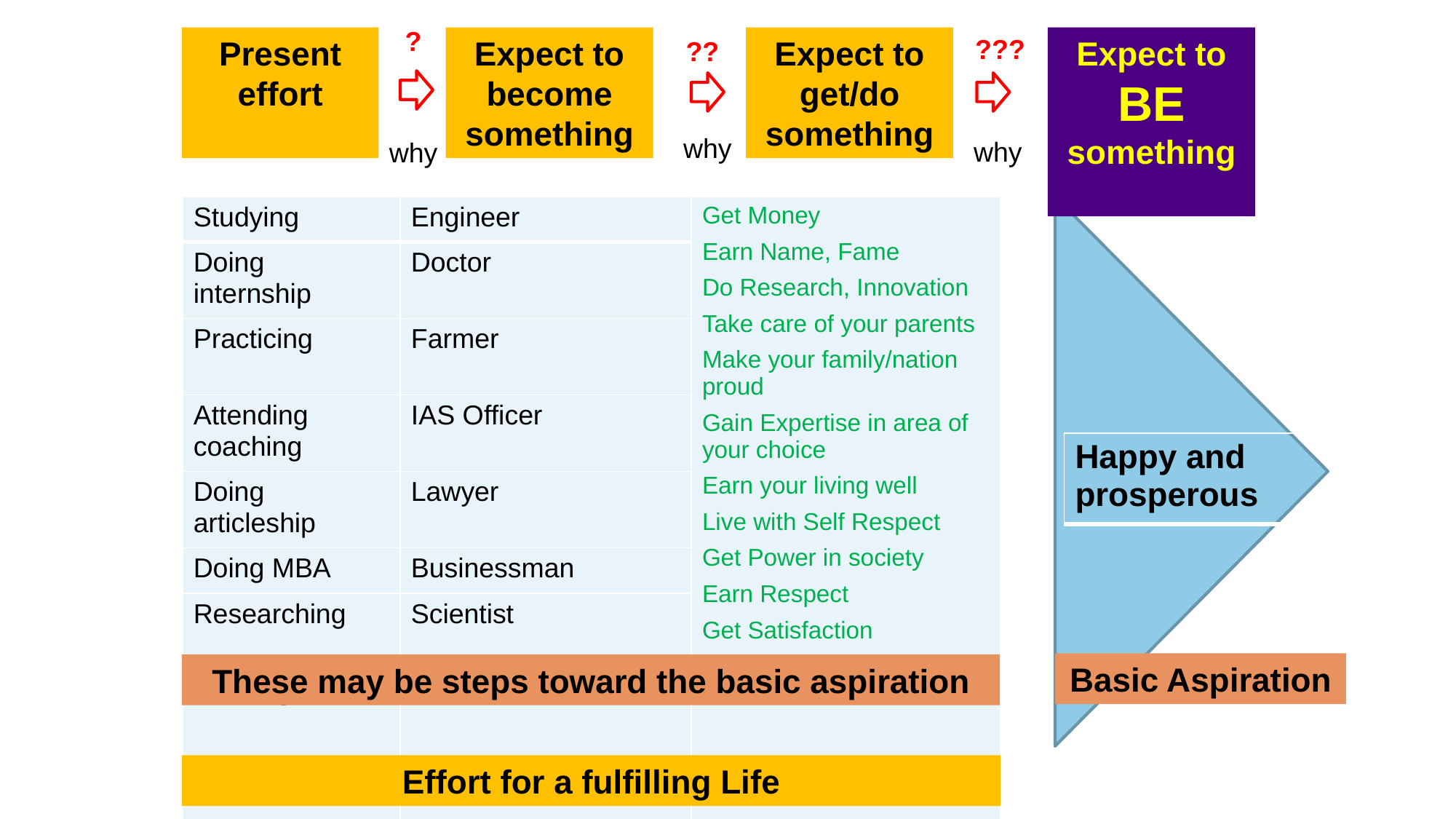

?
???
Expect to BE something

Present effort

Expect to become something
Expect to get/do something
??

why
why
why
| Studying | Engineer | Get Money Earn Name, Fame Do Research, Innovation Take care of your parents Make your family/nation proud Gain Expertise in area of your choice Earn your living well Live with Self Respect Get Power in society Earn Respect Get Satisfaction And so on… |
| --- | --- | --- |
| Doing internship | Doctor |  |
| Practicing | Farmer |  |
| Attending coaching | IAS Officer |  |
| Doing articleship | Lawyer |  |
| Doing MBA | Businessman |  |
| Researching | Scientist |  |
| Painting | Artist |  |

| Happy and prosperous |
| --- |
Basic Aspiration
These may be steps toward the basic aspiration
Effort for a fulfilling Life